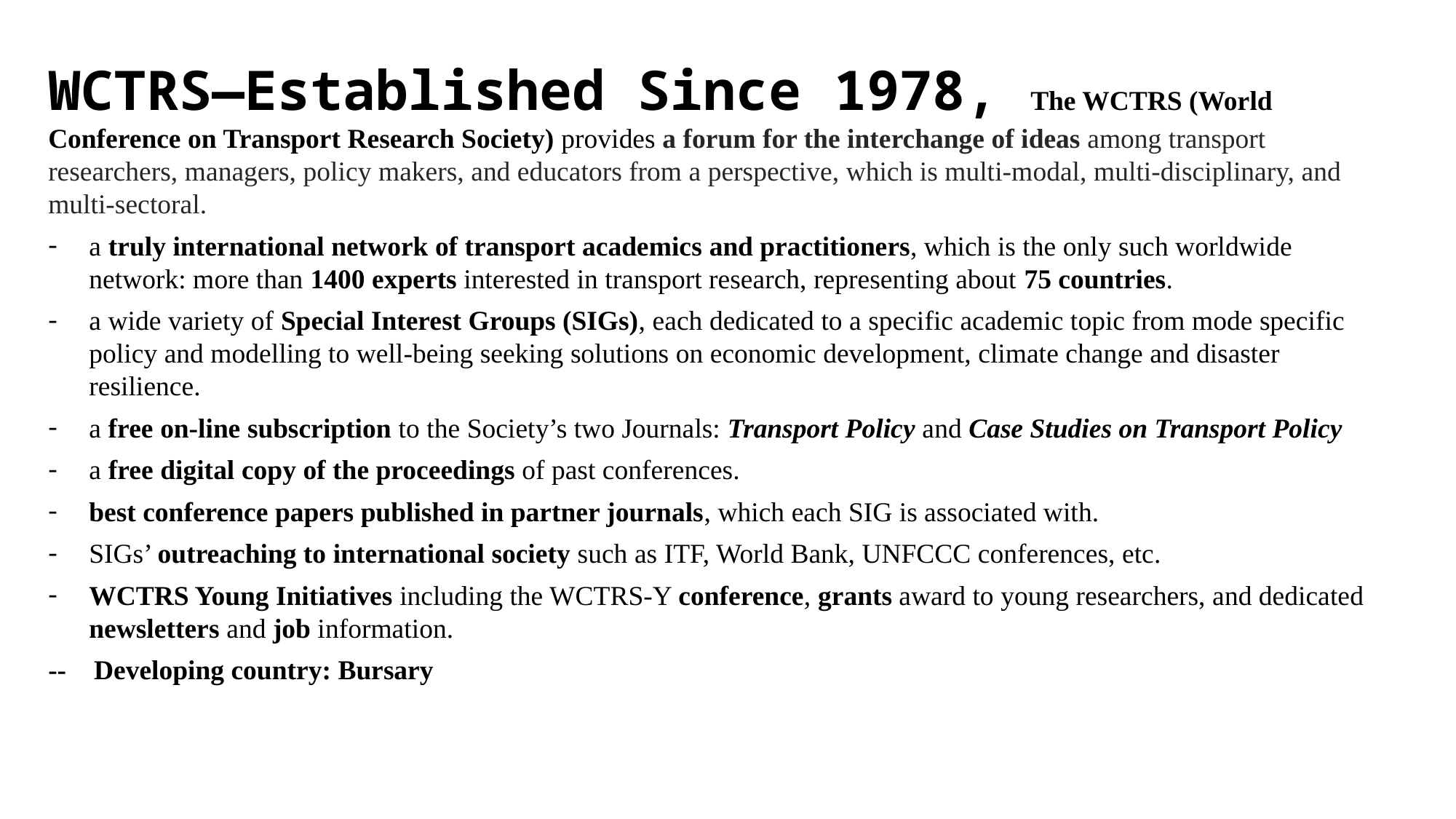

WCTRS—Established Since 1978, The WCTRS (World Conference on Transport Research Society) provides a forum for the interchange of ideas among transport researchers, managers, policy makers, and educators from a perspective, which is multi-modal, multi-disciplinary, and multi-sectoral.
a truly international network of transport academics and practitioners, which is the only such worldwide network: more than 1400 experts interested in transport research, representing about 75 countries.
a wide variety of Special Interest Groups (SIGs), each dedicated to a specific academic topic from mode specific policy and modelling to well-being seeking solutions on economic development, climate change and disaster resilience.
a free on-line subscription to the Society’s two Journals: Transport Policy and Case Studies on Transport Policy
a free digital copy of the proceedings of past conferences.
best conference papers published in partner journals, which each SIG is associated with.
SIGs’ outreaching to international society such as ITF, World Bank, UNFCCC conferences, etc.
WCTRS Young Initiatives including the WCTRS-Y conference, grants award to young researchers, and dedicated newsletters and job information.
--    Developing country: Bursary